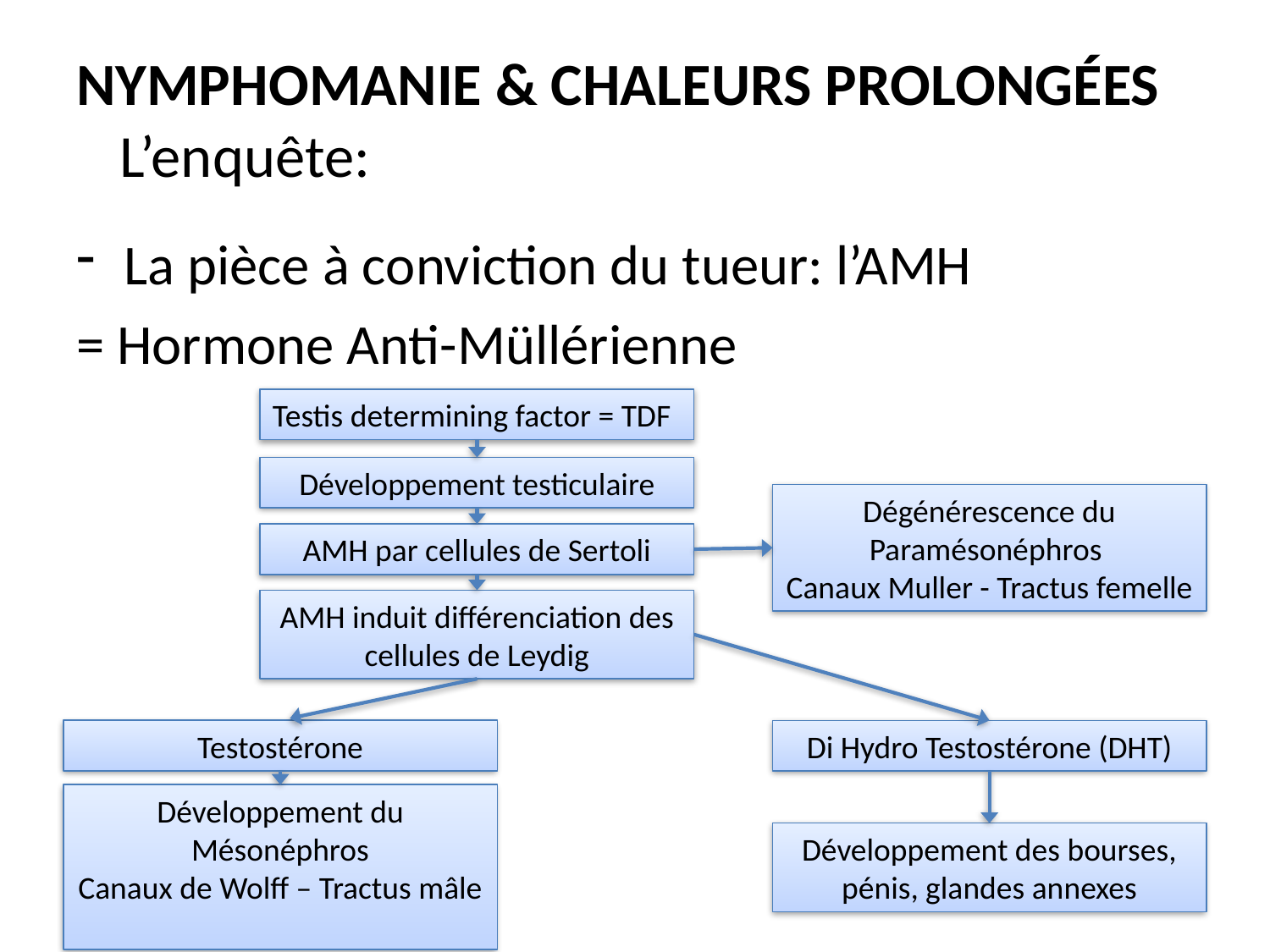

# Nymphomanie & Chaleurs prolongées L’enquête:
La pièce à conviction du tueur: l’AMH
= Hormone Anti-Müllérienne

Testis determining factor = TDF
Développement testiculaire
Dégénérescence du Paramésonéphros
Canaux Muller - Tractus femelle
AMH par cellules de Sertoli
AMH induit différenciation des cellules de Leydig
Testostérone
Di Hydro Testostérone (DHT)
Développement du Mésonéphros
Canaux de Wolff – Tractus mâle
Développement des bourses, pénis, glandes annexes